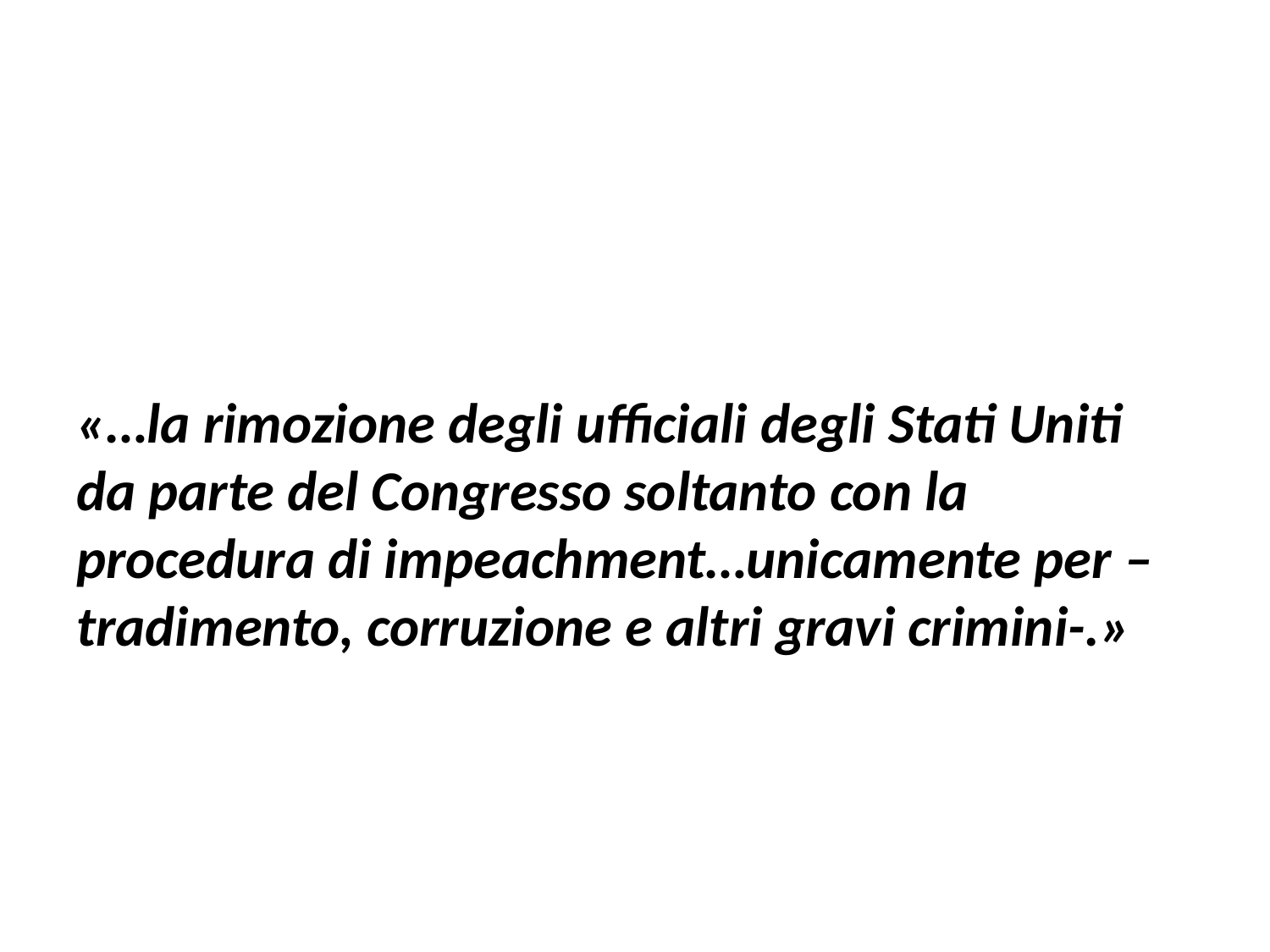

#

«…la rimozione degli ufficiali degli Stati Uniti da parte del Congresso soltanto con la procedura di impeachment…unicamente per –tradimento, corruzione e altri gravi crimini-.»